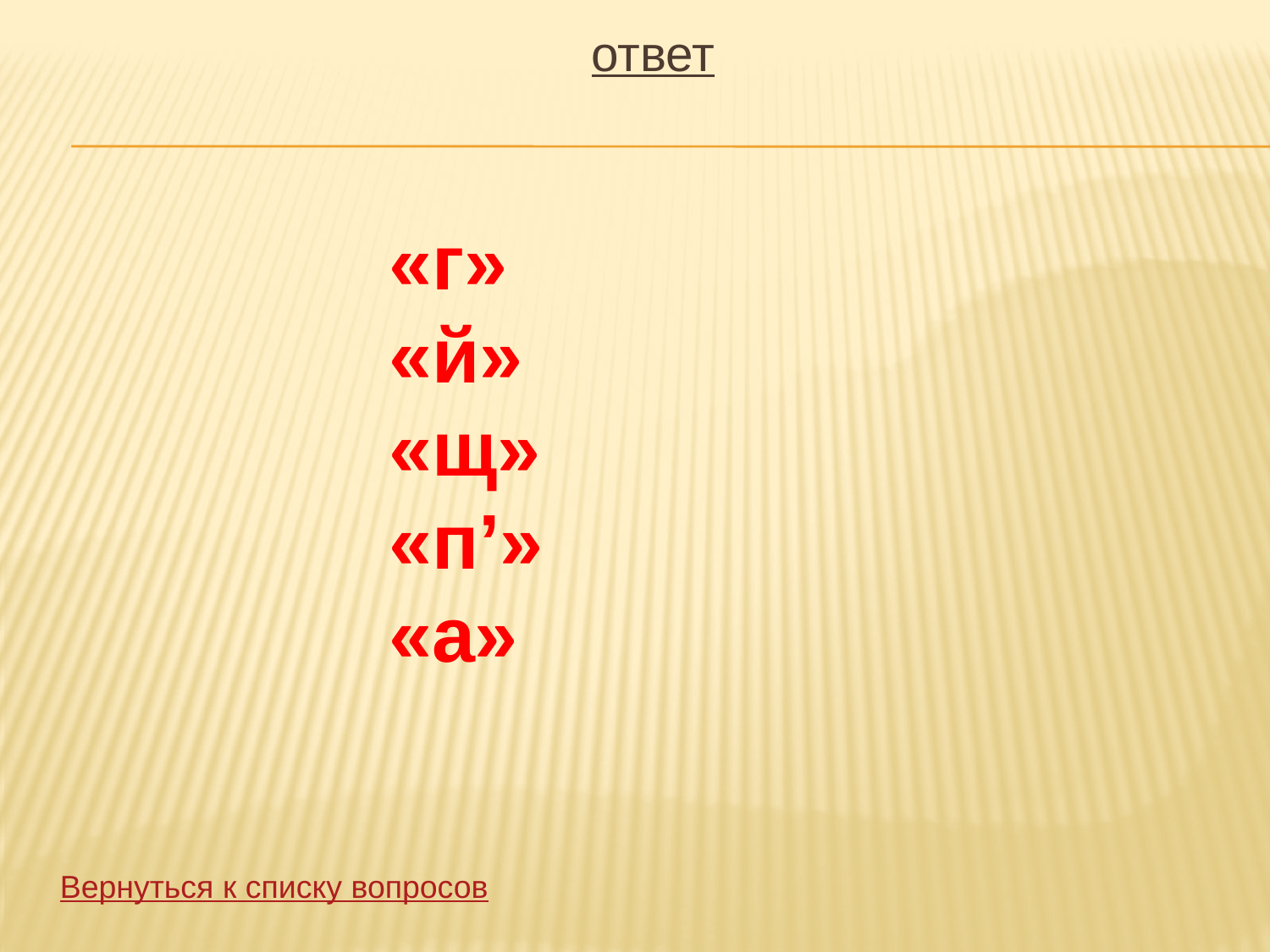

ответ
«г»
«й»
«щ»
«п’»
«а»

Вернуться к списку вопросов